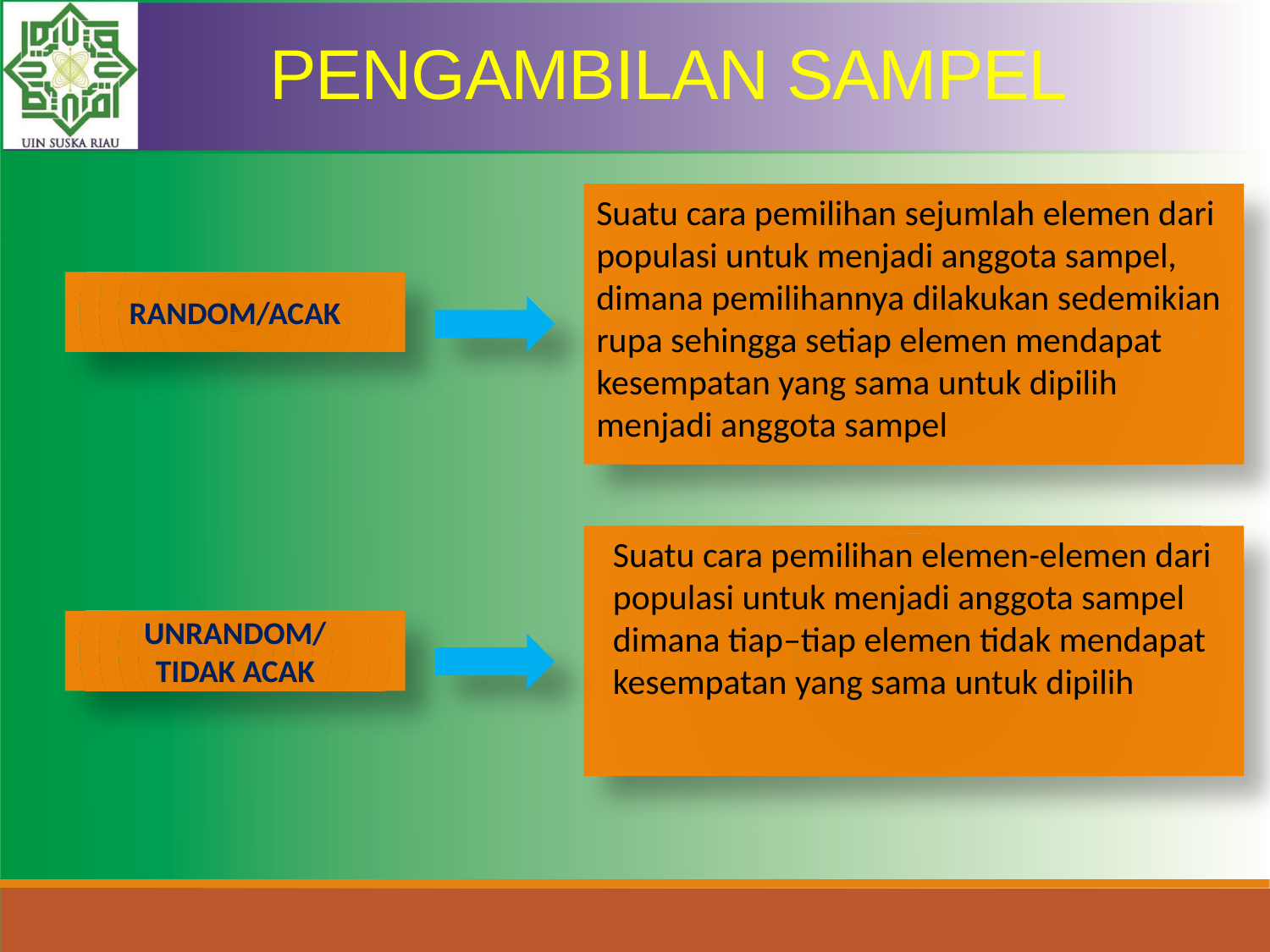

PENGAMBILAN SAMPEL
Suatu cara pemilihan sejumlah elemen dari populasi untuk menjadi anggota sampel, dimana pemilihannya dilakukan sedemikian rupa sehingga setiap elemen mendapat kesempatan yang sama untuk dipilih menjadi anggota sampel
RANDOM/ACAK

Suatu cara pemilihan elemen-elemen dari populasi untuk menjadi anggota sampel dimana tiap–tiap elemen tidak mendapat kesempatan yang sama untuk dipilih
UNRANDOM/
TIDAK ACAK